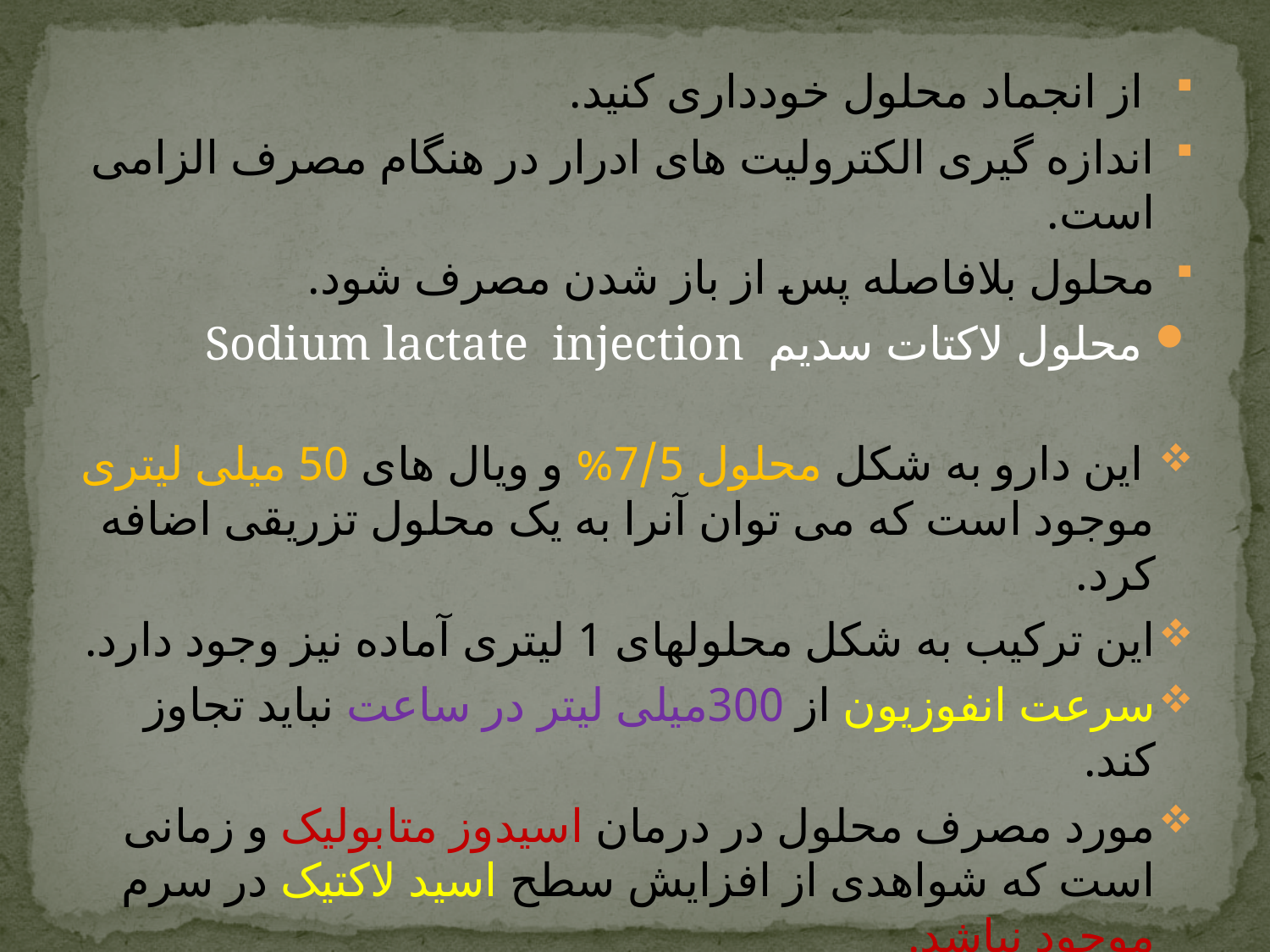

از انجماد محلول خودداری کنید.
اندازه گیری الکترولیت های ادرار در هنگام مصرف الزامی است.
محلول بلافاصله پس از باز شدن مصرف شود.
 محلول لاکتات سدیم  Sodium lactate  injection
 این دارو به شکل محلول 7/5% و ویال های 50 میلی لیتری موجود است که می توان آنرا به یک محلول تزریقی اضافه کرد.
این ترکیب به شکل محلولهای 1 لیتری آماده نیز وجود دارد.
سرعت انفوزیون از 300میلی لیتر در ساعت نباید تجاوز کند.
مورد مصرف محلول در درمان اسیدوز متابولیک و زمانی است که شواهدی از افزایش سطح اسید لاکتیک در سرم موجود نباشد.
در صورت وجود افزایش سطح اسیدلاکتیک از بیکربنات سدیم استفاده می شود.